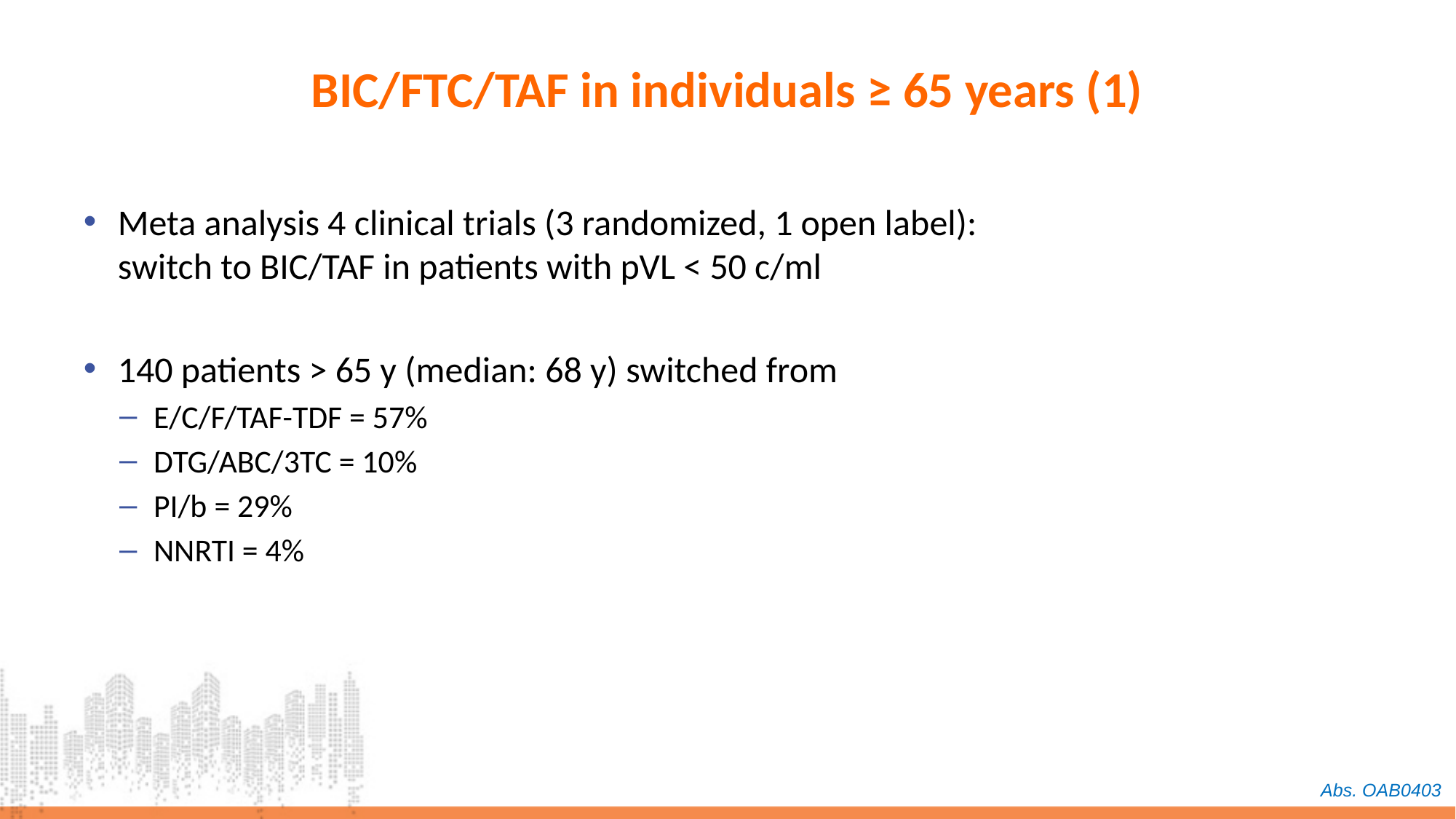

# BIC/FTC/TAF in individuals ≥ 65 years (1)
Meta analysis 4 clinical trials (3 randomized, 1 open label):
switch to BIC/TAF in patients with pVL < 50 c/ml
140 patients > 65 y (median: 68 y) switched from
E/C/F/TAF-TDF = 57%
DTG/ABC/3TC = 10%
PI/b = 29%
NNRTI = 4%
Abs. OAB0403